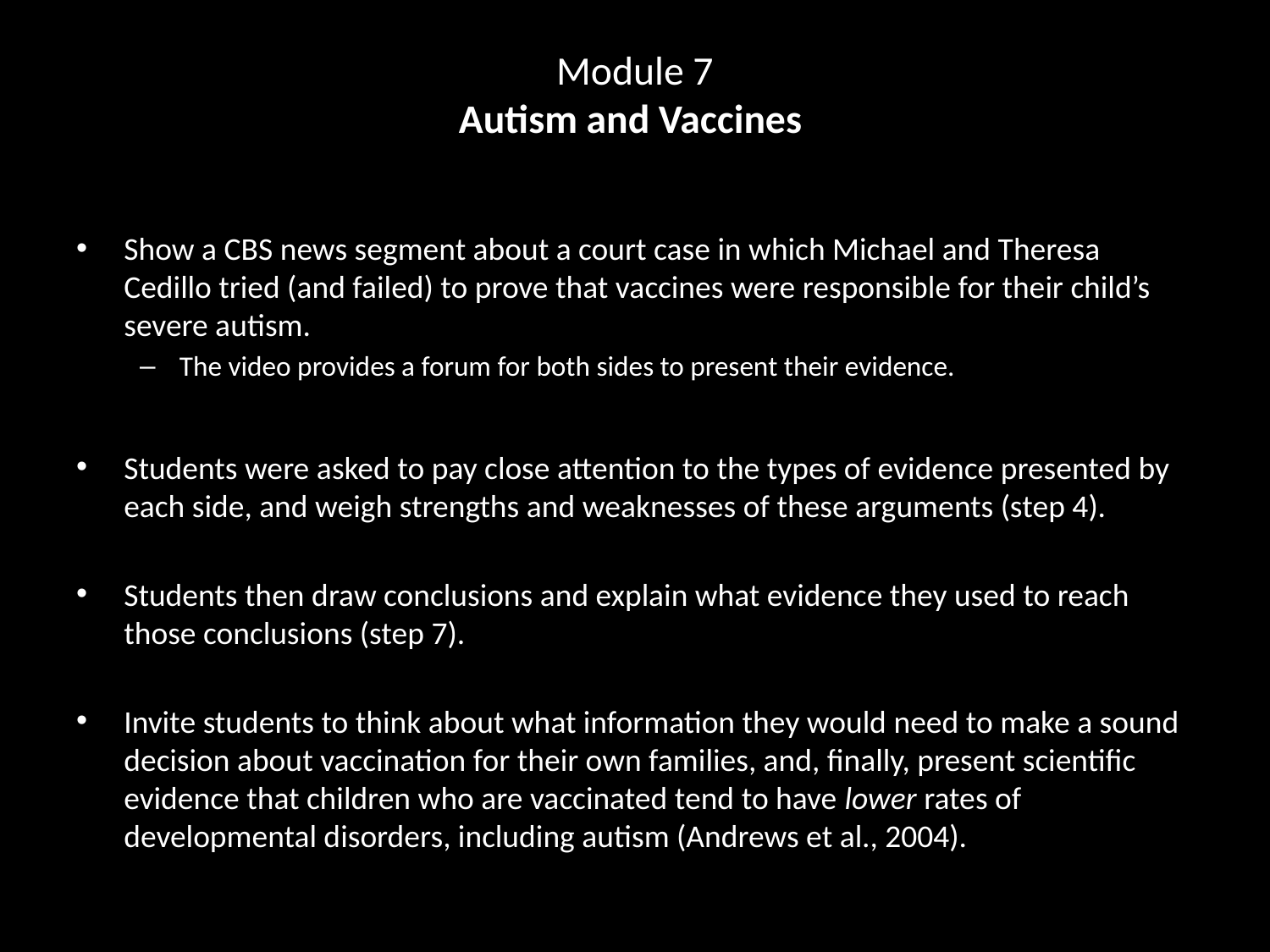

# Module 7 Autism and Vaccines
Show a CBS news segment about a court case in which Michael and Theresa Cedillo tried (and failed) to prove that vaccines were responsible for their child’s severe autism.
The video provides a forum for both sides to present their evidence.

Students were asked to pay close attention to the types of evidence presented by each side, and weigh strengths and weaknesses of these arguments (step 4).

Students then draw conclusions and explain what evidence they used to reach those conclusions (step 7).

Invite students to think about what information they would need to make a sound decision about vaccination for their own families, and, finally, present scientific evidence that children who are vaccinated tend to have lower rates of developmental disorders, including autism (Andrews et al., 2004).